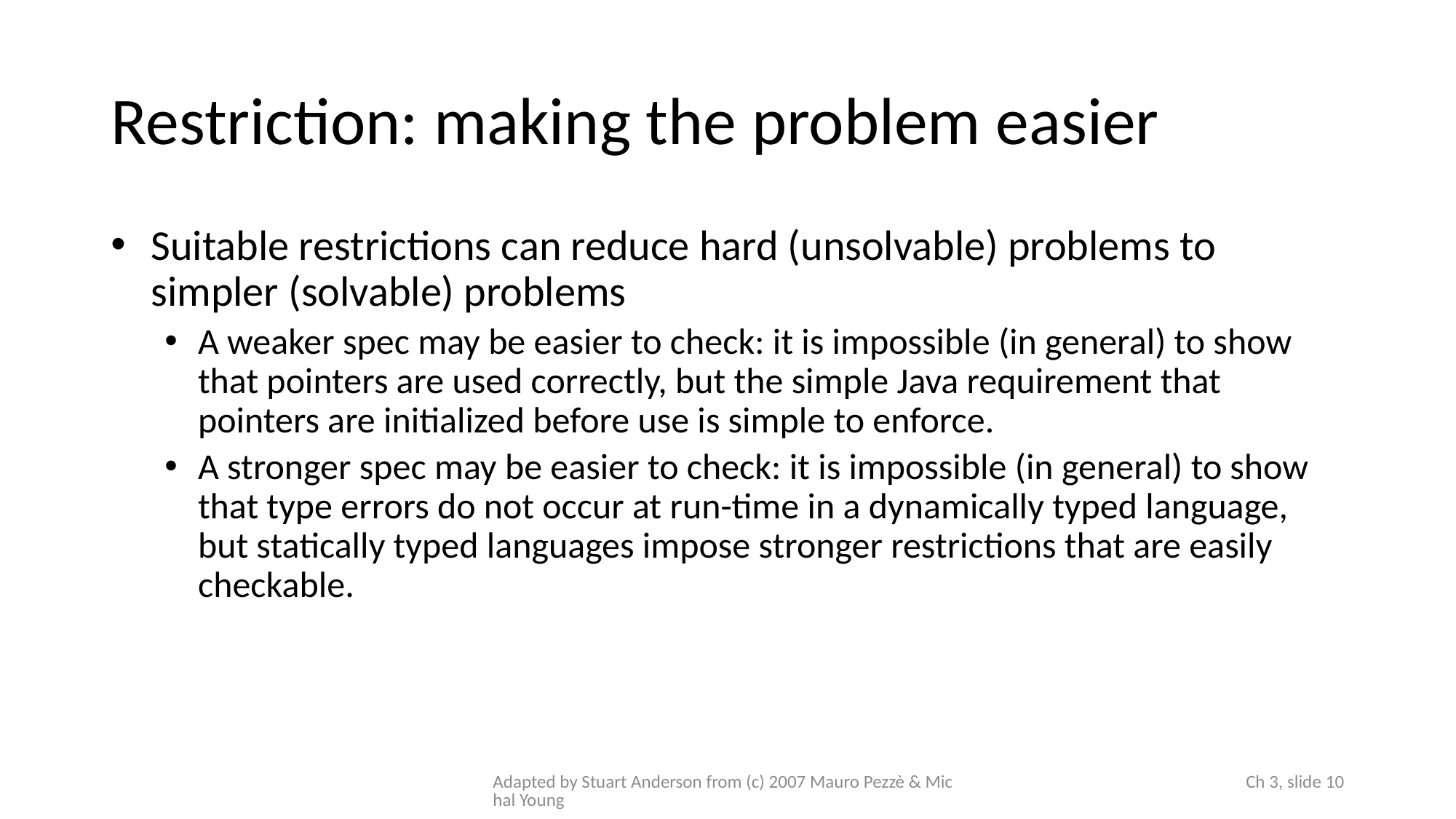

# Restriction: making the problem easier
Suitable restrictions can reduce hard (unsolvable) problems to simpler (solvable) problems
A weaker spec may be easier to check: it is impossible (in general) to show that pointers are used correctly, but the simple Java requirement that pointers are initialized before use is simple to enforce.
A stronger spec may be easier to check: it is impossible (in general) to show that type errors do not occur at run-time in a dynamically typed language, but statically typed languages impose stronger restrictions that are easily checkable.
Adapted by Stuart Anderson from (c) 2007 Mauro Pezzè & Michal Young
 Ch 3, slide 10